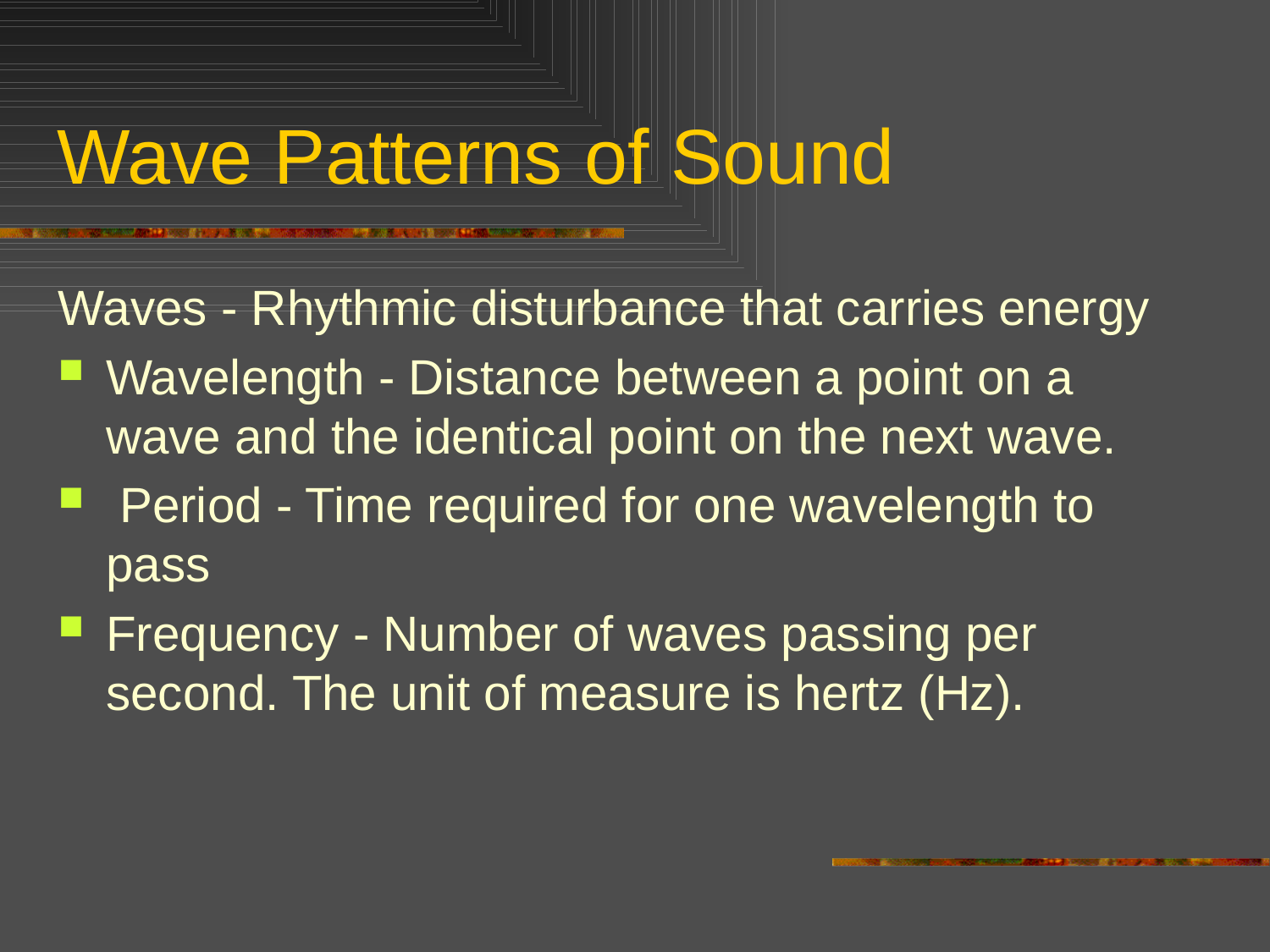

# Wave Patterns of Sound
Waves - Rhythmic disturbance that carries energy
Wavelength - Distance between a point on a wave and the identical point on the next wave.
 Period - Time required for one wavelength to pass
Frequency - Number of waves passing per second. The unit of measure is hertz (Hz).